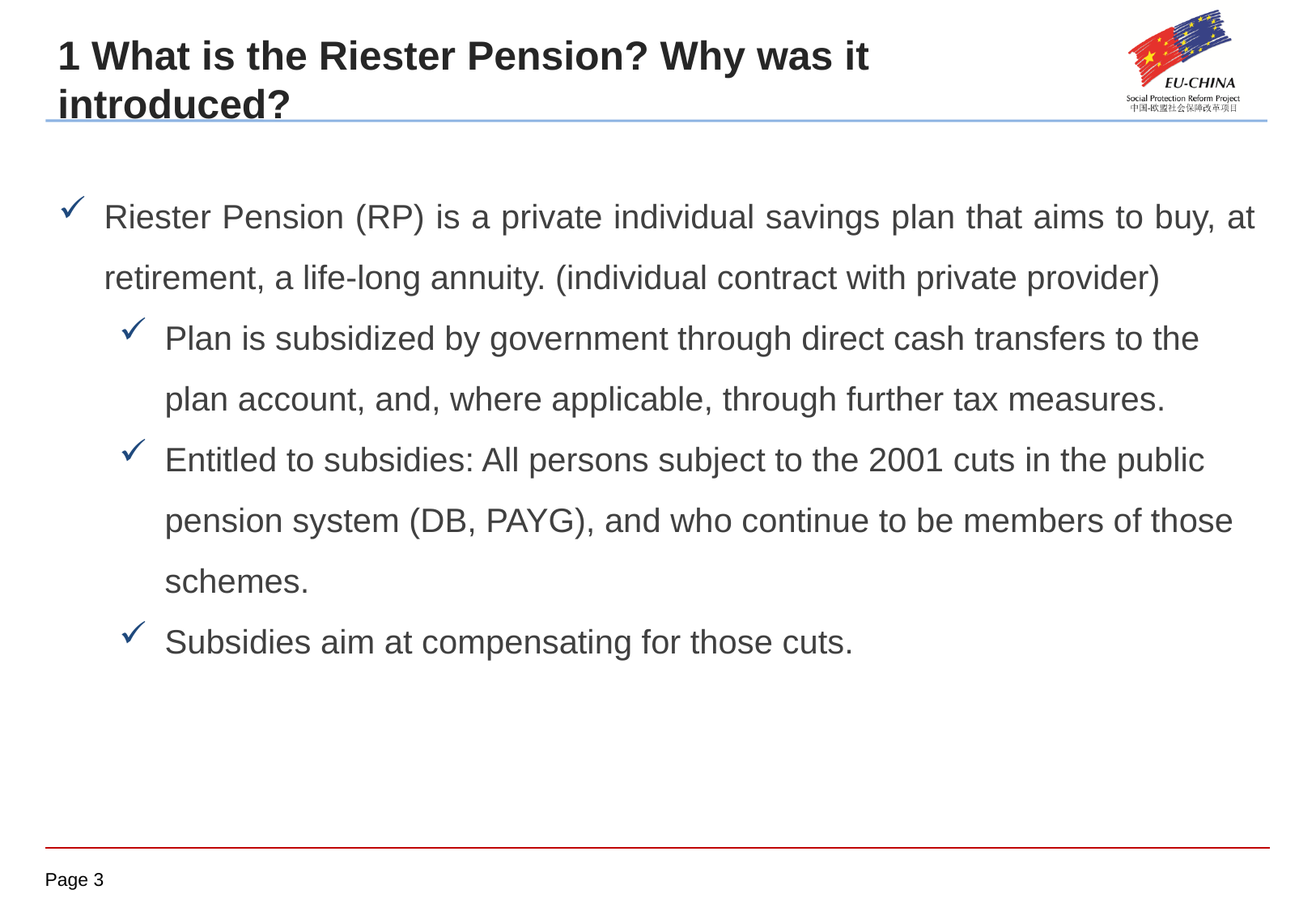

1 What is the Riester Pension? Why was it introduced?
Riester Pension (RP) is a private individual savings plan that aims to buy, at retirement, a life-long annuity. (individual contract with private provider)
Plan is subsidized by government through direct cash transfers to the plan account, and, where applicable, through further tax measures.
Entitled to subsidies: All persons subject to the 2001 cuts in the public pension system (DB, PAYG), and who continue to be members of those schemes.
Subsidies aim at compensating for those cuts.